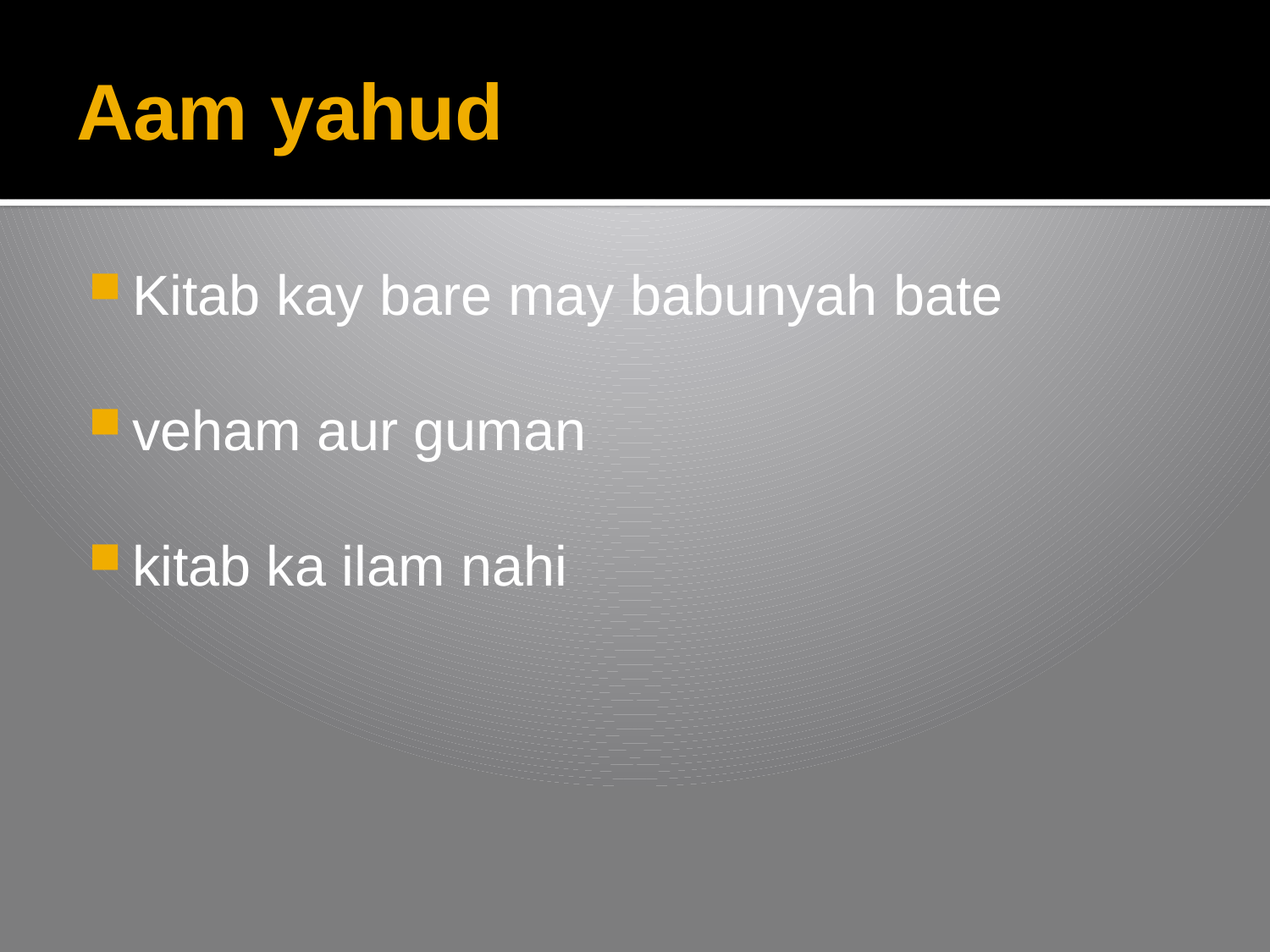

# Aam yahud
Kitab kay bare may babunyah bate

veham aur guman

kitab ka ilam nahi